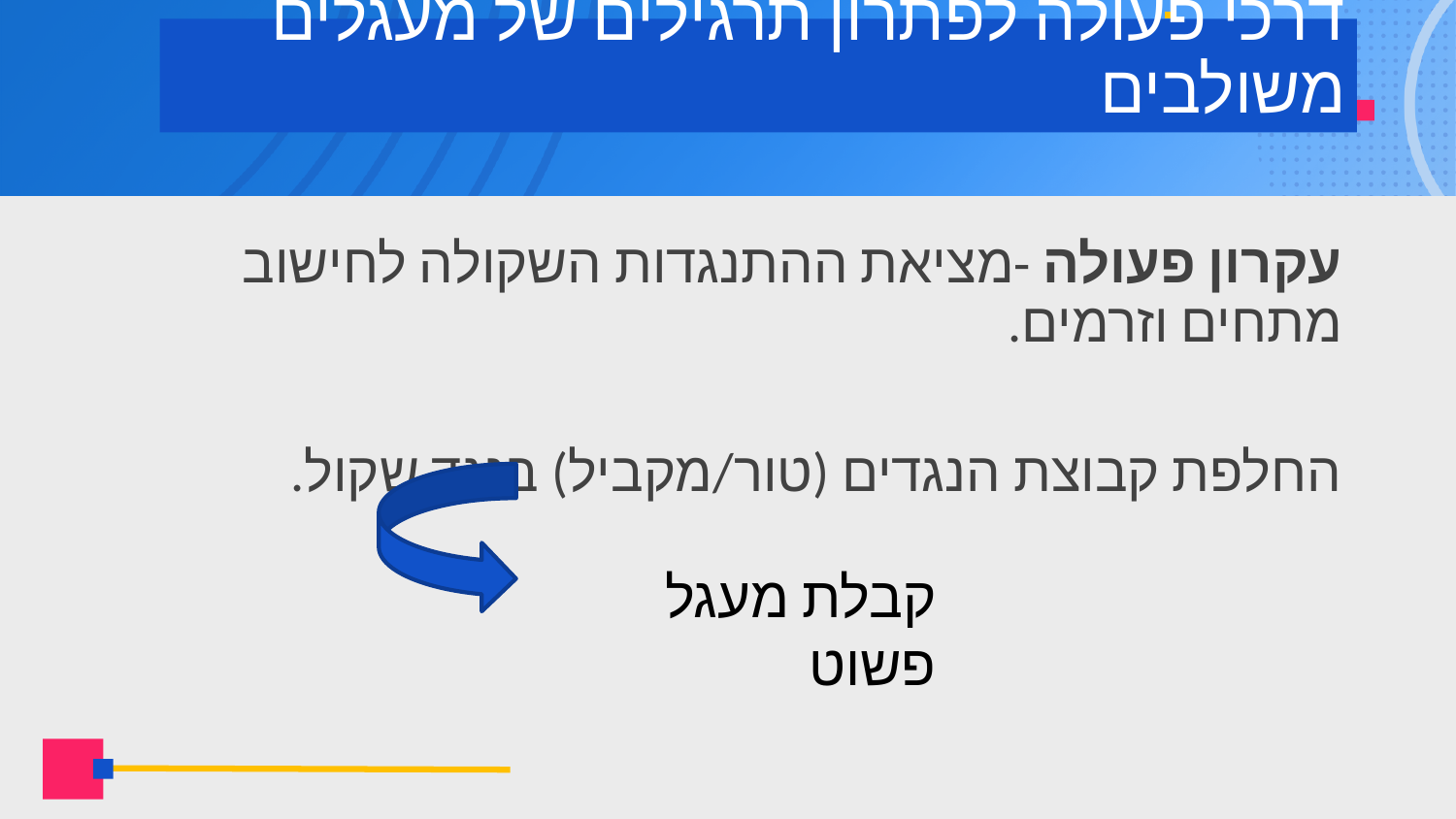

# דרכי פעולה לפתרון תרגילים של מעגלים משולבים
עקרון פעולה -מציאת ההתנגדות השקולה לחישוב מתחים וזרמים.

החלפת קבוצת הנגדים (טור/מקביל) בנגד שקול.

קבלת מעגל פשוט